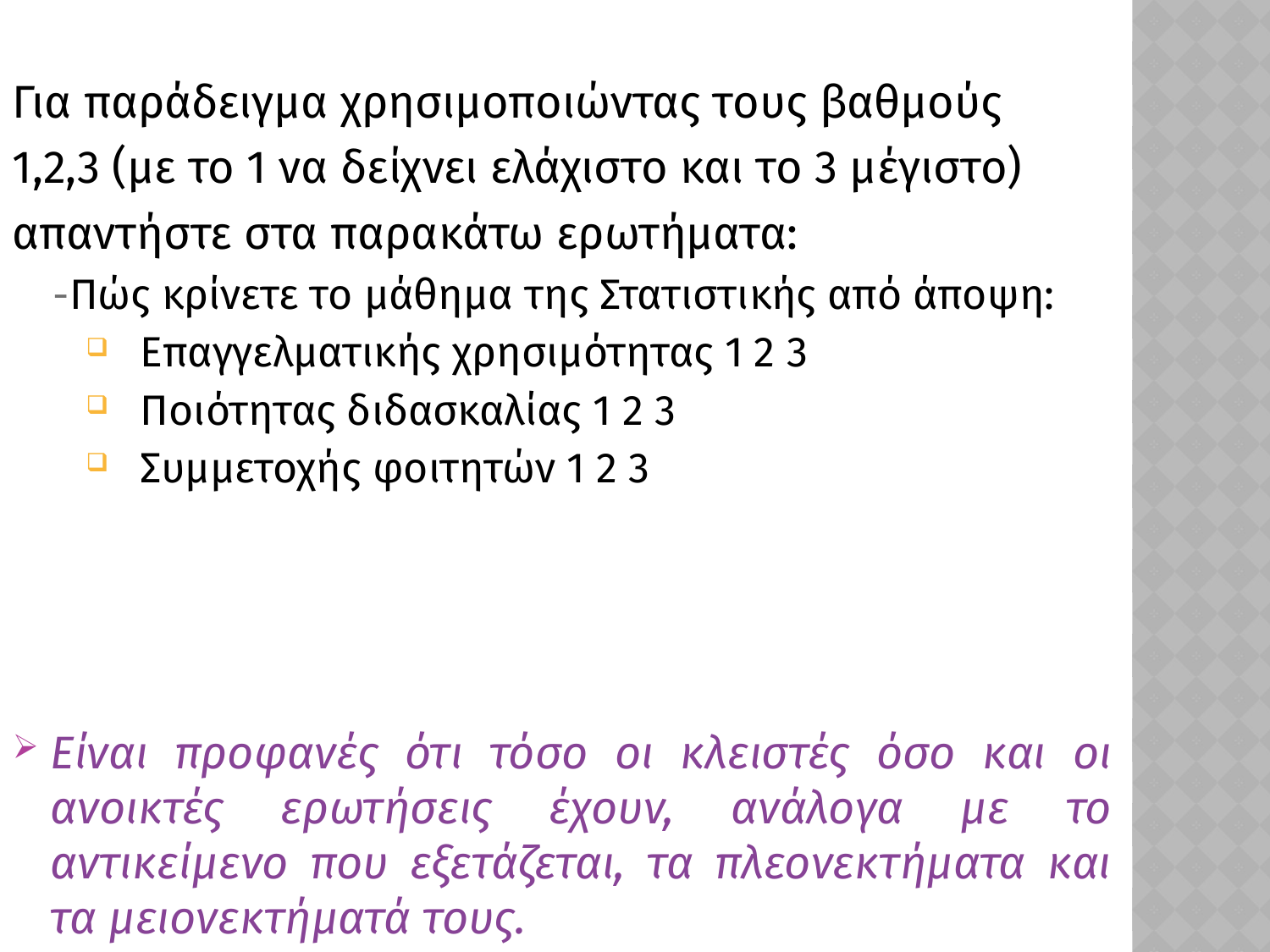

Για παράδειγμα χρησιμοποιώντας τους βαθμούς
1,2,3 (με το 1 να δείχνει ελάχιστο και το 3 μέγιστο)
απαντήστε στα παρακάτω ερωτήματα:
-Πώς κρίνετε το μάθημα της Στατιστικής από άποψη:
  Επαγγελματικής χρησιμότητας 1 2 3
  Ποιότητας διδασκαλίας 1 2 3
  Συμμετοχής φοιτητών 1 2 3

Είναι προφανές ότι τόσο οι κλειστές όσο και οι ανοικτές ερωτήσεις έχουν, ανάλογα με το αντικείμενο που εξετάζεται, τα πλεονεκτήματα και τα μειονεκτήματά τους.